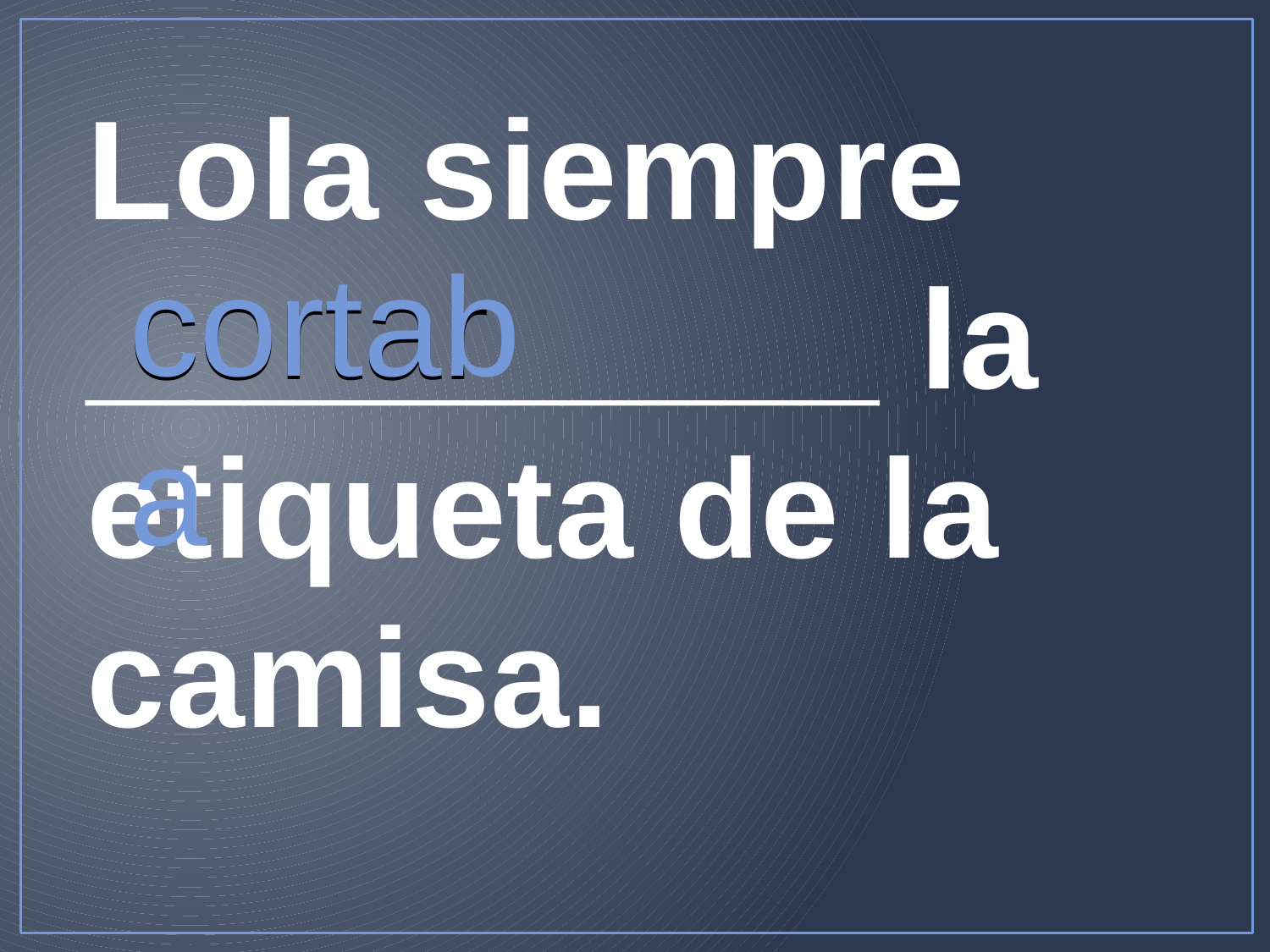

# Lola siempre __________ la etiqueta de la camisa.
cortaba
cortar